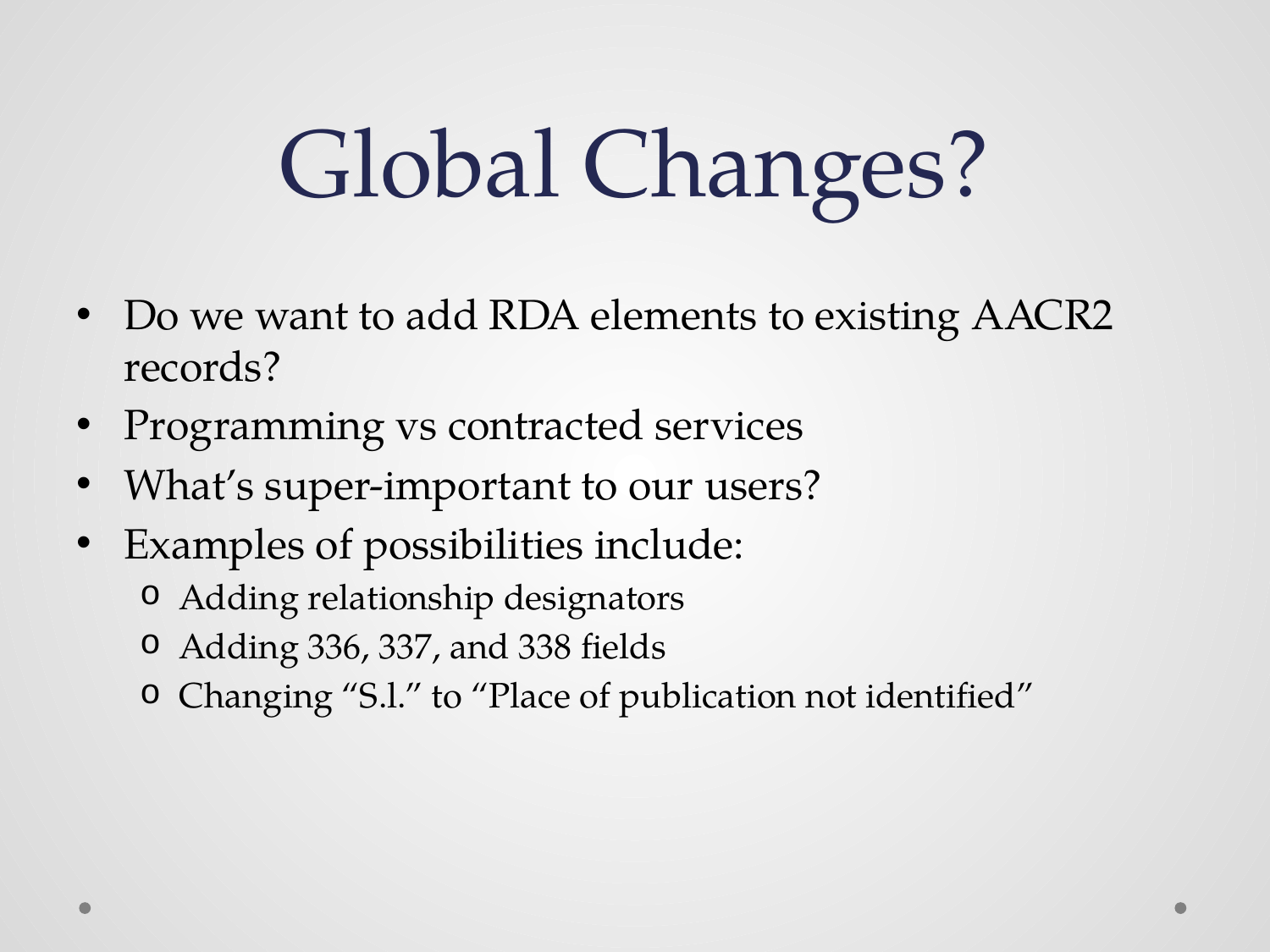

# Global Changes?

Do we want to add RDA elements to existing AACR2 records?
Programming vs contracted services
What’s super-important to our users?
Examples of possibilities include:
Adding relationship designators
Adding 336, 337, and 338 fields
Changing “S.l.” to “Place of publication not identified”